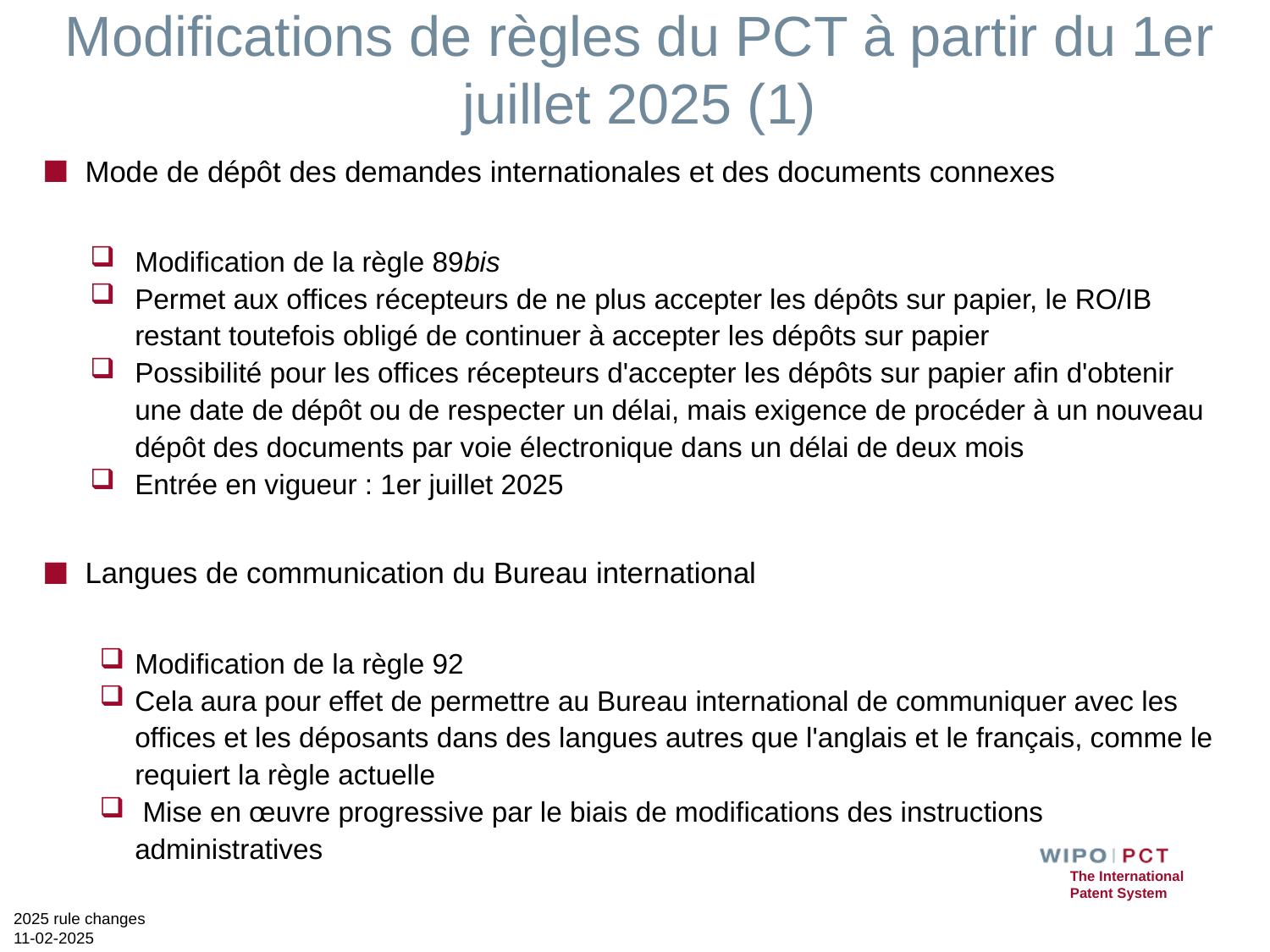

# Modifications de règles du PCT à partir du 1er juillet 2025 (1)
Mode de dépôt des demandes internationales et des documents connexes

Modification de la règle 89bis
Permet aux offices récepteurs de ne plus accepter les dépôts sur papier, le RO/IB restant toutefois obligé de continuer à accepter les dépôts sur papier
Possibilité pour les offices récepteurs d'accepter les dépôts sur papier afin d'obtenir une date de dépôt ou de respecter un délai, mais exigence de procéder à un nouveau dépôt des documents par voie électronique dans un délai de deux mois
Entrée en vigueur : 1er juillet 2025

Langues de communication du Bureau international

Modification de la règle 92
Cela aura pour effet de permettre au Bureau international de communiquer avec les offices et les déposants dans des langues autres que l'anglais et le français, comme le requiert la règle actuelle
 Mise en œuvre progressive par le biais de modifications des instructions administratives